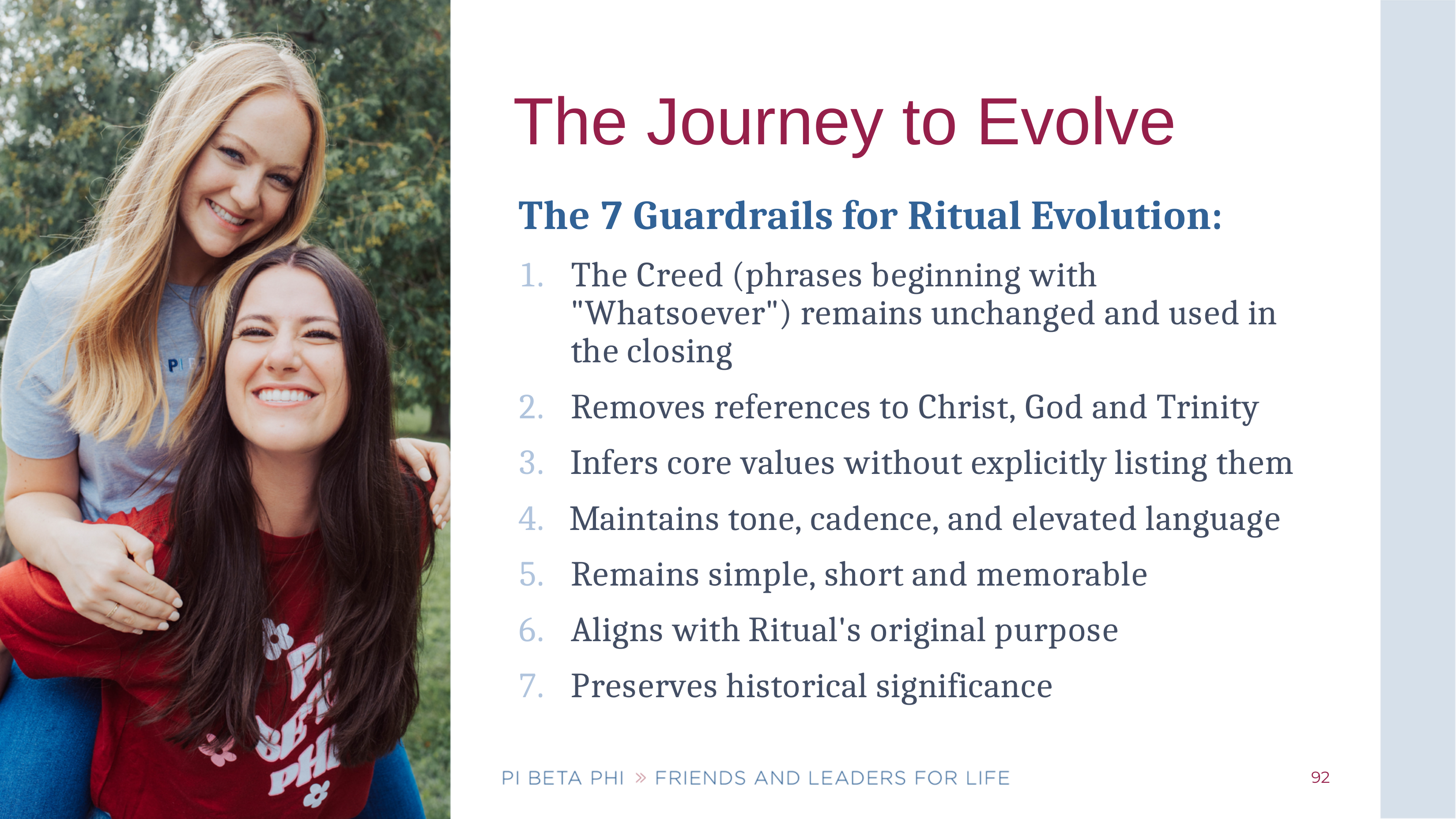

# The Journey to Evolve
The 7 Guardrails for Ritual Evolution:
The Creed (phrases beginning with "Whatsoever") remains unchanged and used in the closing
Removes references to Christ, God and Trinity
Infers core values without explicitly listing them
Maintains tone, cadence, and elevated language
Remains simple, short and memorable
Aligns with Ritual's original purpose
Preserves historical significance

92